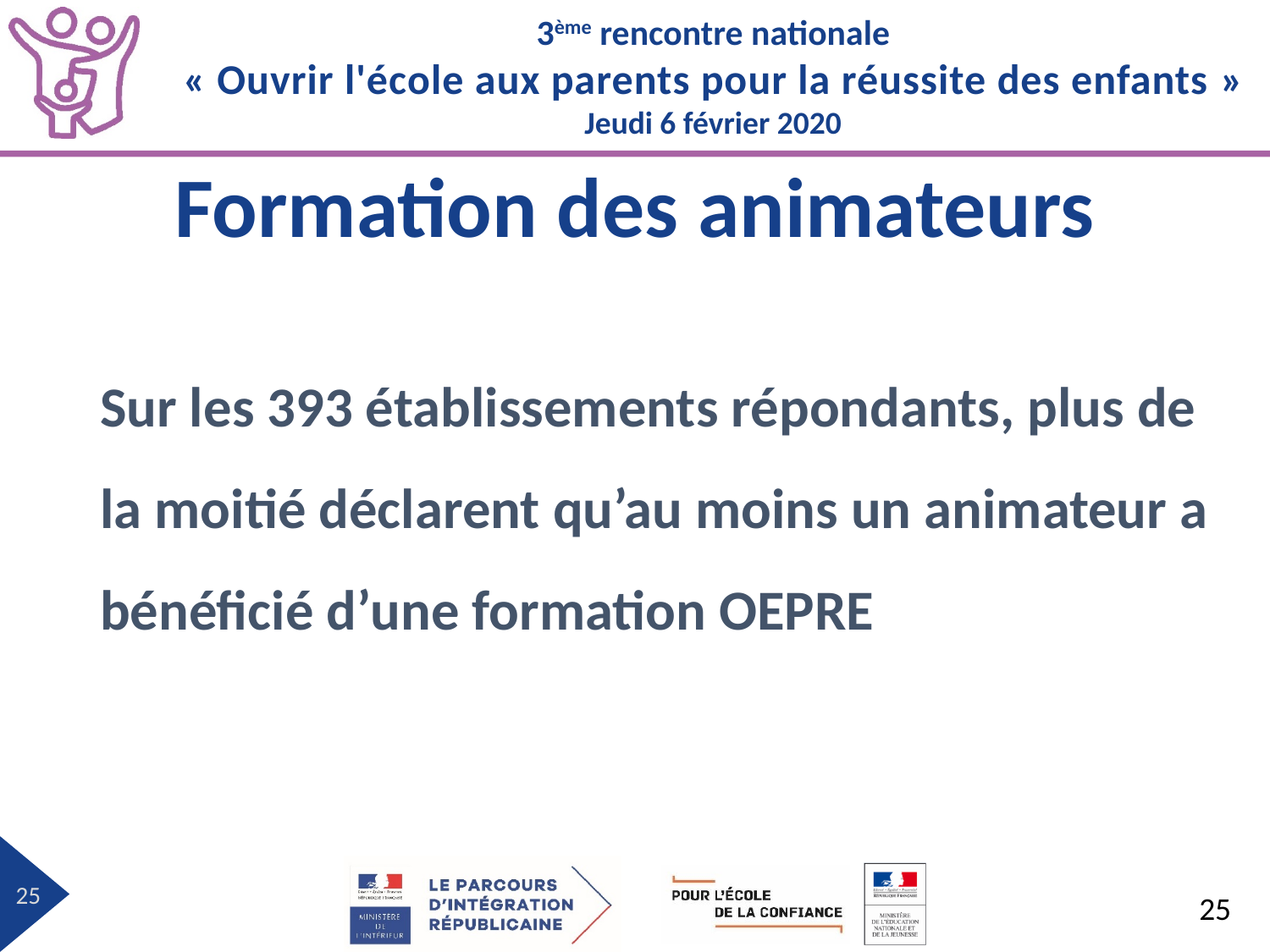

# Formation des animateurs

Sur les 393 établissements répondants, plus de la moitié déclarent qu’au moins un animateur a bénéficié d’une formation OEPRE
25